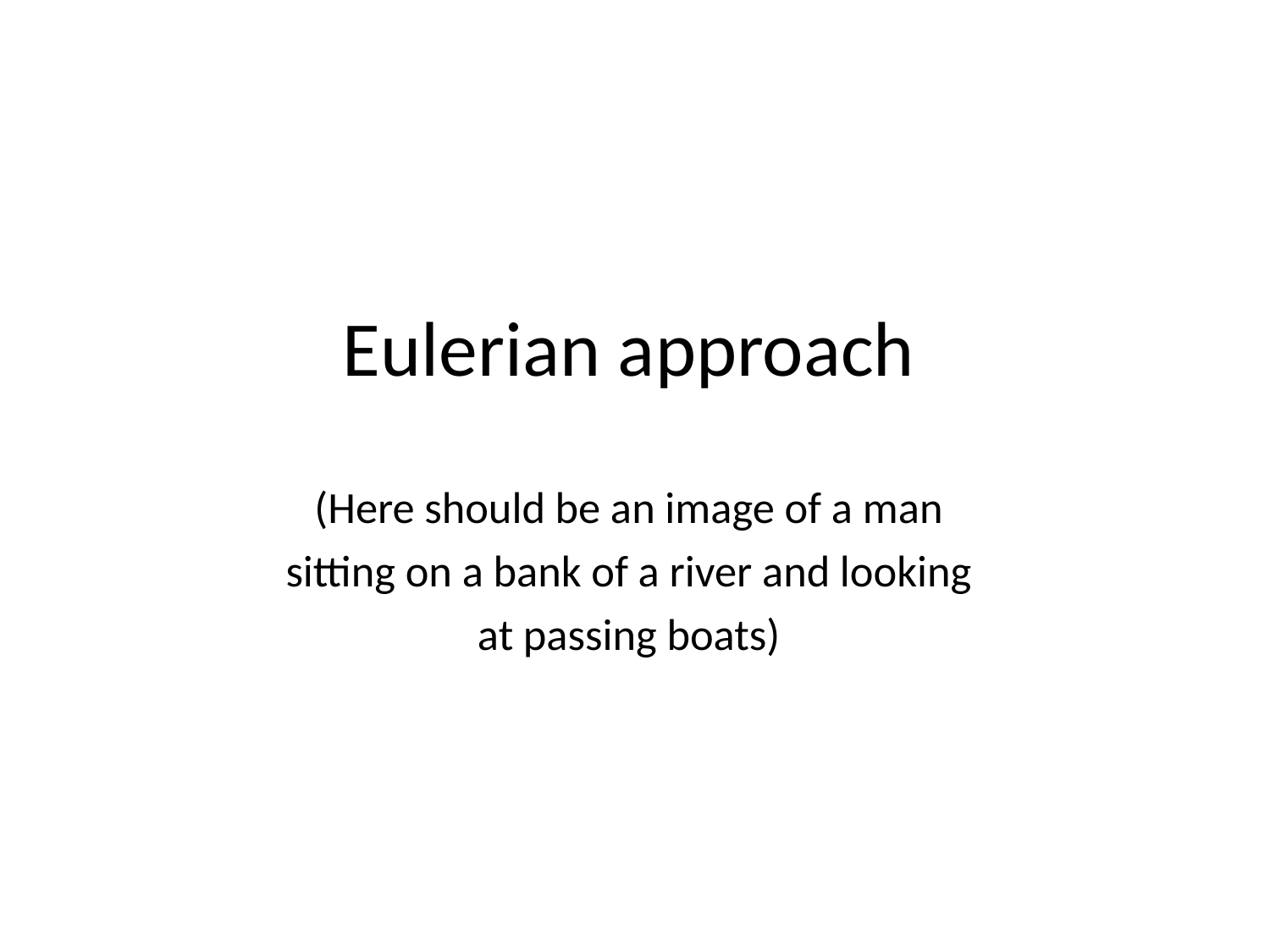

# Eulerian approach
(Here should be an image of a man sitting on a bank of a river and looking at passing boats)